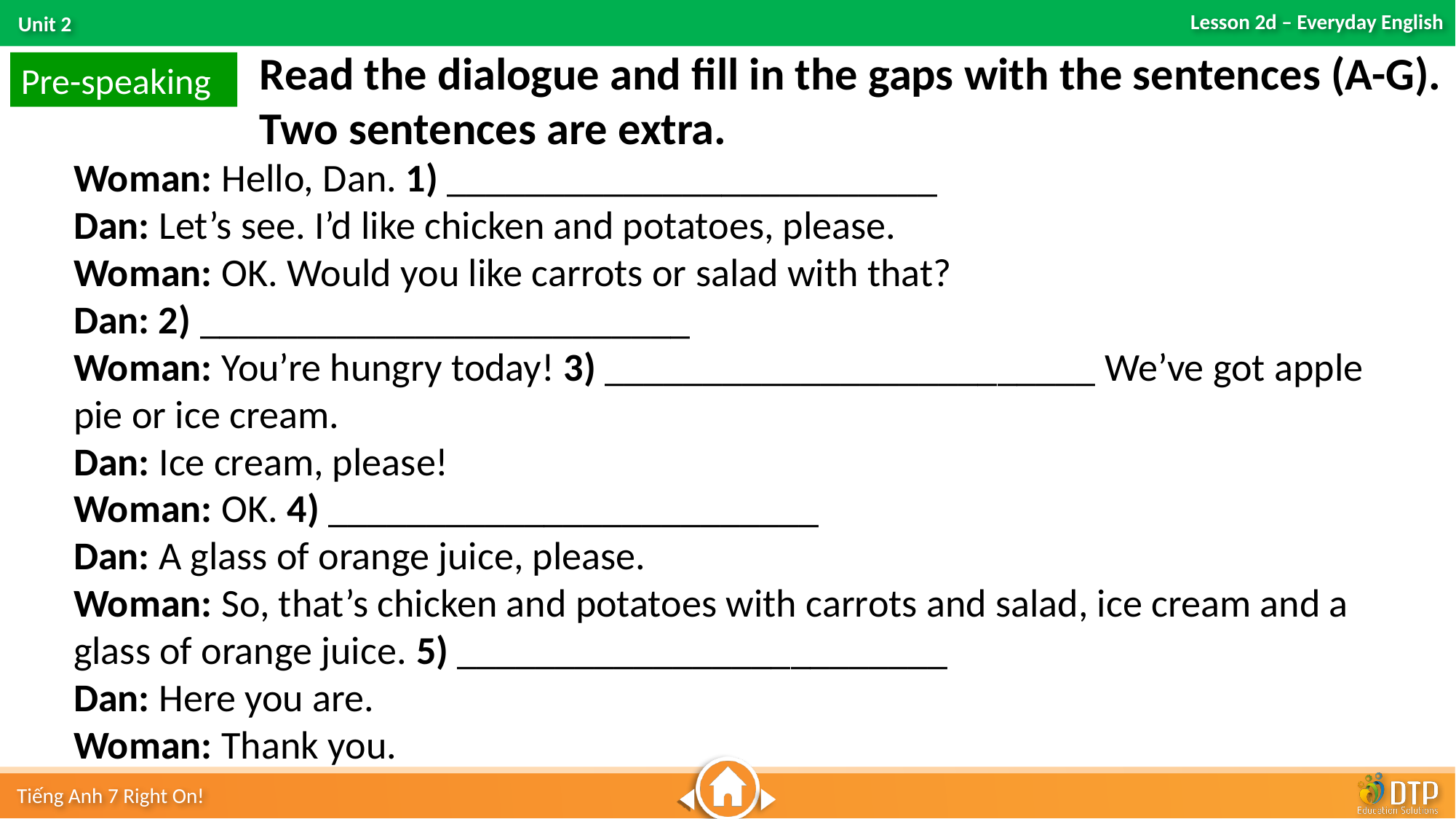

Read the dialogue and fill in the gaps with the sentences (A-G). Two sentences are extra.
Pre-speaking

Woman: Hello, Dan. 1) _________________________
Dan: Let’s see. I’d like chicken and potatoes, please.
Woman: OK. Would you like carrots or salad with that?
Dan: 2) _________________________
Woman: You’re hungry today! 3) _________________________ We’ve got apple pie or ice cream.
Dan: Ice cream, please!
Woman: OK. 4) _________________________
Dan: A glass of orange juice, please.
Woman: So, that’s chicken and potatoes with carrots and salad, ice cream and a glass of orange juice. 5) _________________________
Dan: Here you are.
Woman: Thank you.